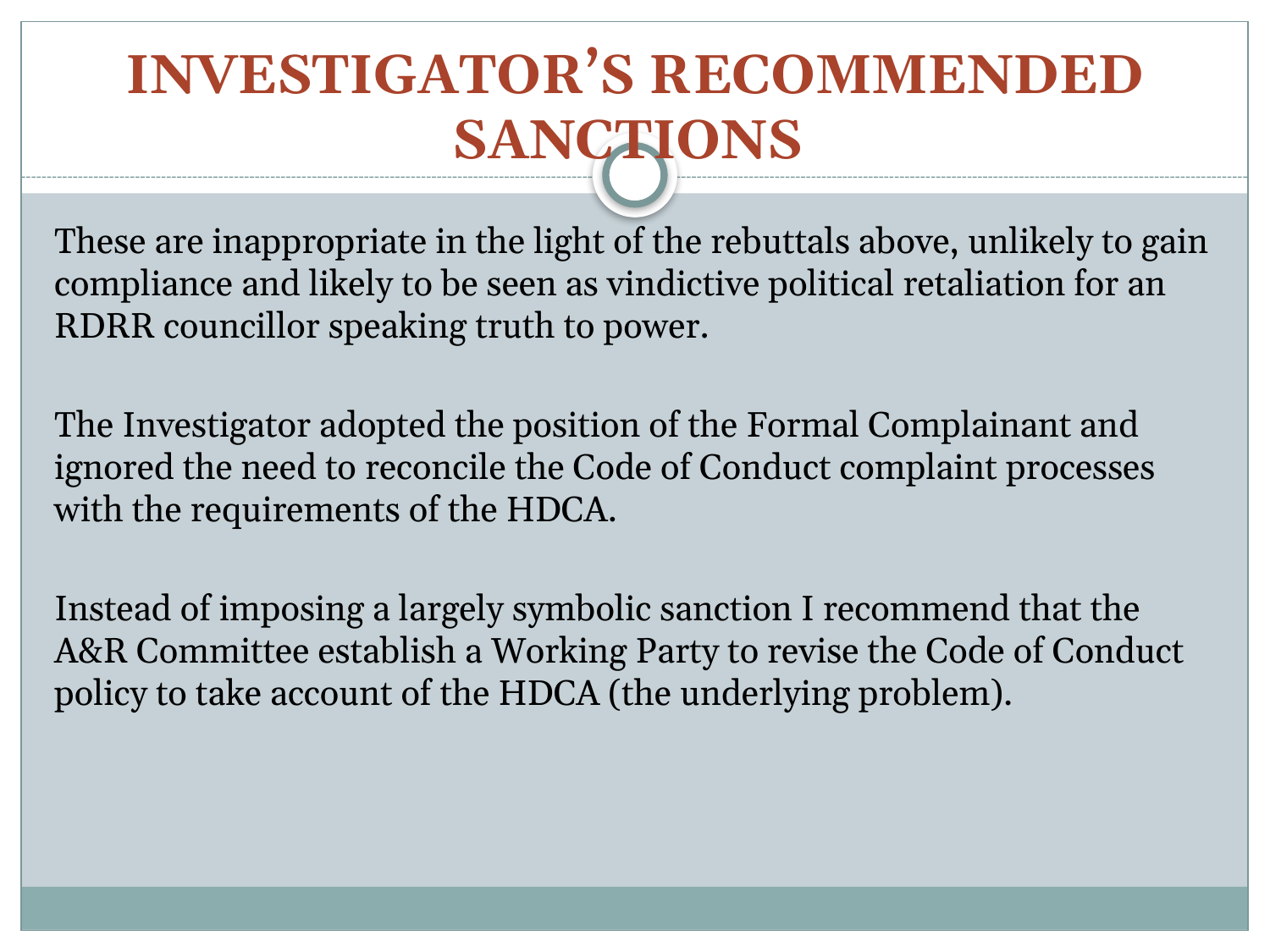

# INVESTIGATOR’S RECOMMENDED SANCTIONS
These are inappropriate in the light of the rebuttals above, unlikely to gain compliance and likely to be seen as vindictive political retaliation for an RDRR councillor speaking truth to power.

The Investigator adopted the position of the Formal Complainant and ignored the need to reconcile the Code of Conduct complaint processes with the requirements of the HDCA.

Instead of imposing a largely symbolic sanction I recommend that the A&R Committee establish a Working Party to revise the Code of Conduct policy to take account of the HDCA (the underlying problem).